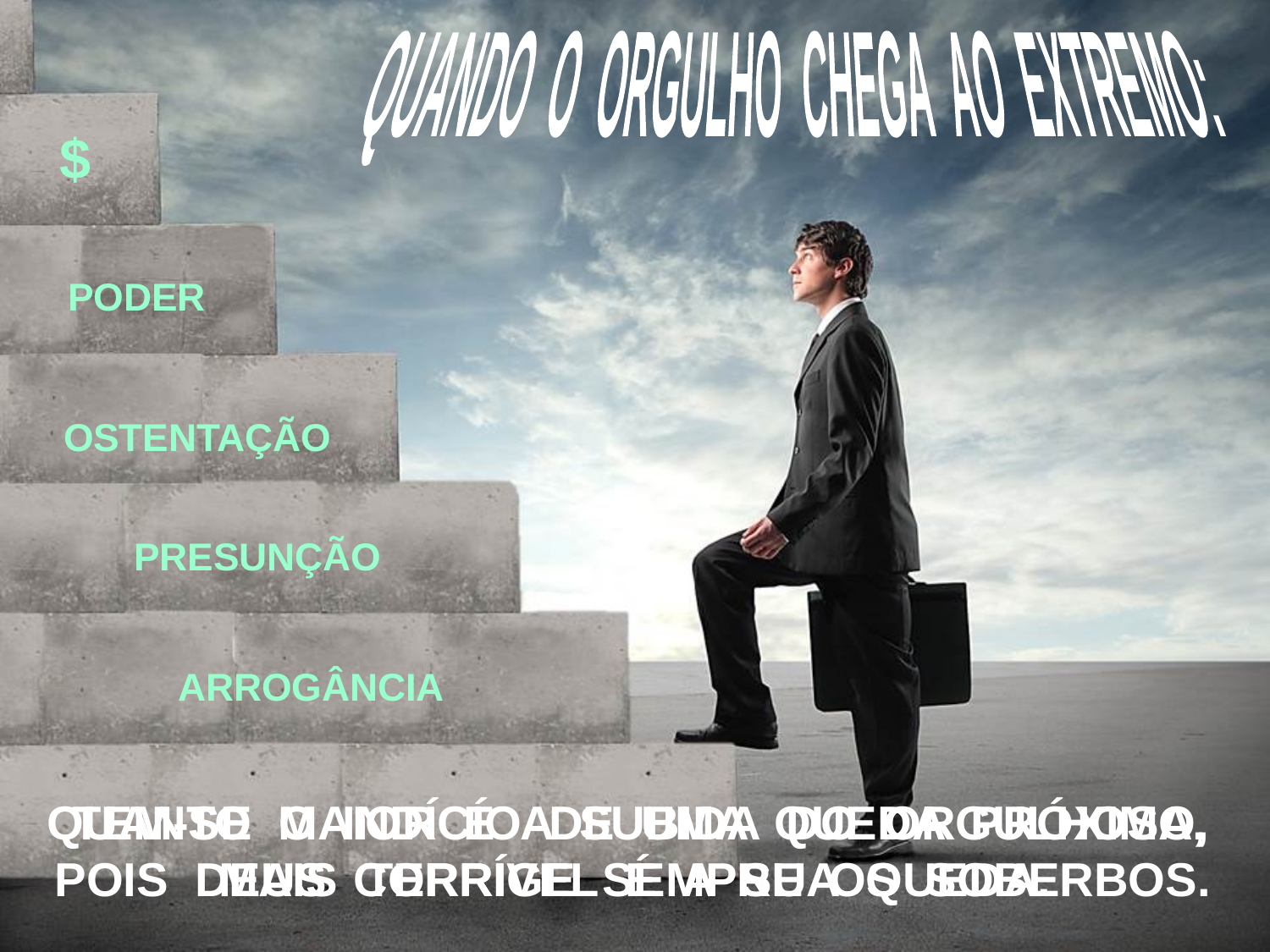

QUANDO  O  ORGULHO  CHEGA  AO  EXTREMO:
$
PODER
OSTENTAÇÃO
PRESUNÇÃO
ARROGÂNCIA
  TEM-SE  O  INDÍCIO  DE  UMA  QUEDA  PRÓXIMA,  POIS  DEUS  CORRIGE  SEMPRE  OS  SOBERBOS.
QUANTO  MAIOR  É  A  SUBIDA  DO  ORGULHOSO,  MAIS  TERRÍVEL  É  A  SUA  QUEDA.